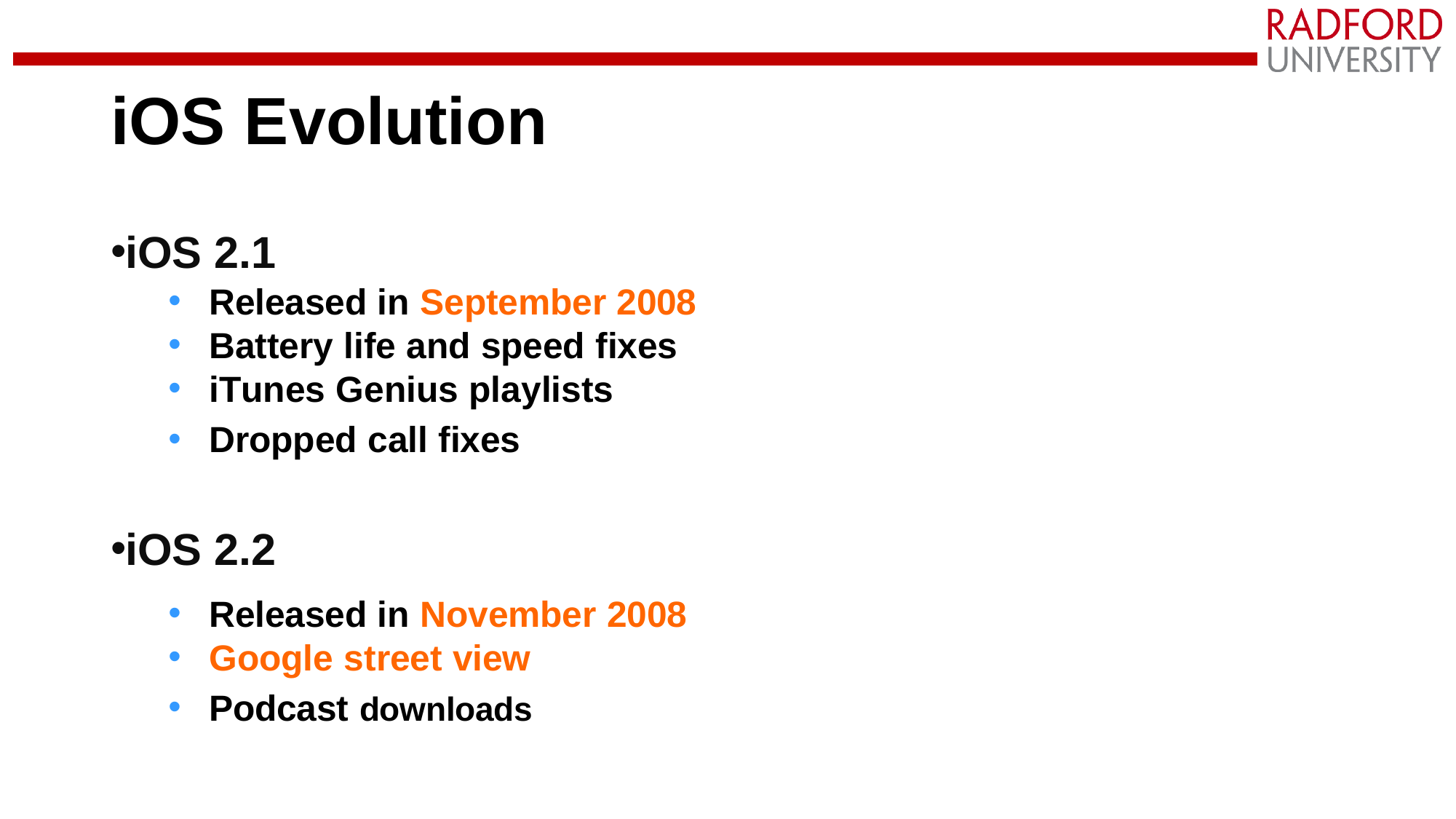

# iOS Evolution
iOS 2.1
Released in September 2008
Battery life and speed fixes
iTunes Genius playlists
Dropped call fixes

iOS 2.2
Released in November 2008
Google street view
Podcast downloads